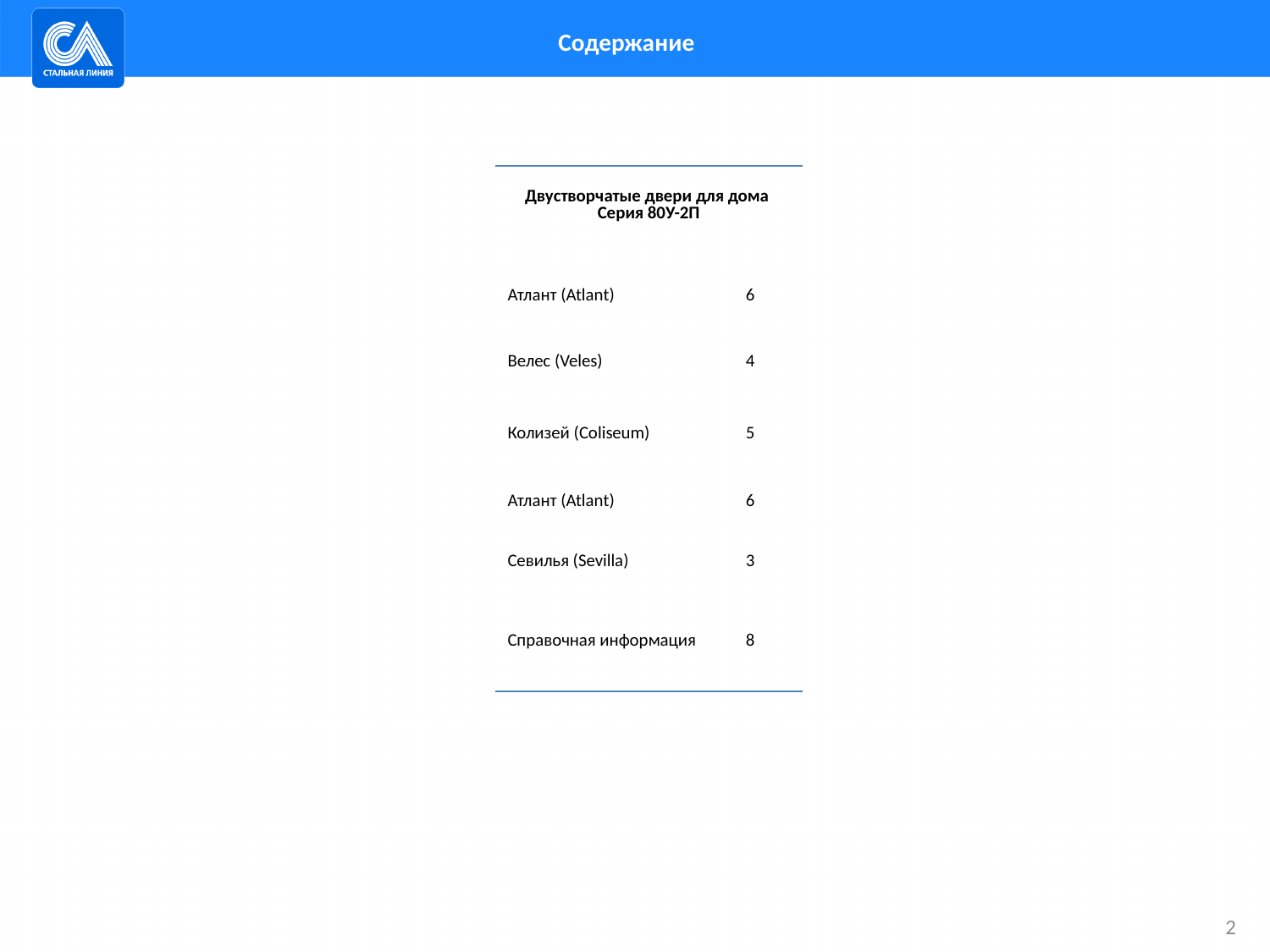

Содержание
| Двустворчатые двери для дома Серия 80У-2П |  |
| --- | --- |
| Атлант (Atlant) | 6 |
| Велес (Veles) | 4 |
| Колизей (Coliseum) | 5 |
| Атлант (Atlant) | 6 |
| Севилья (Sevilla) | 3 |
| Справочная информация | 8 |
2